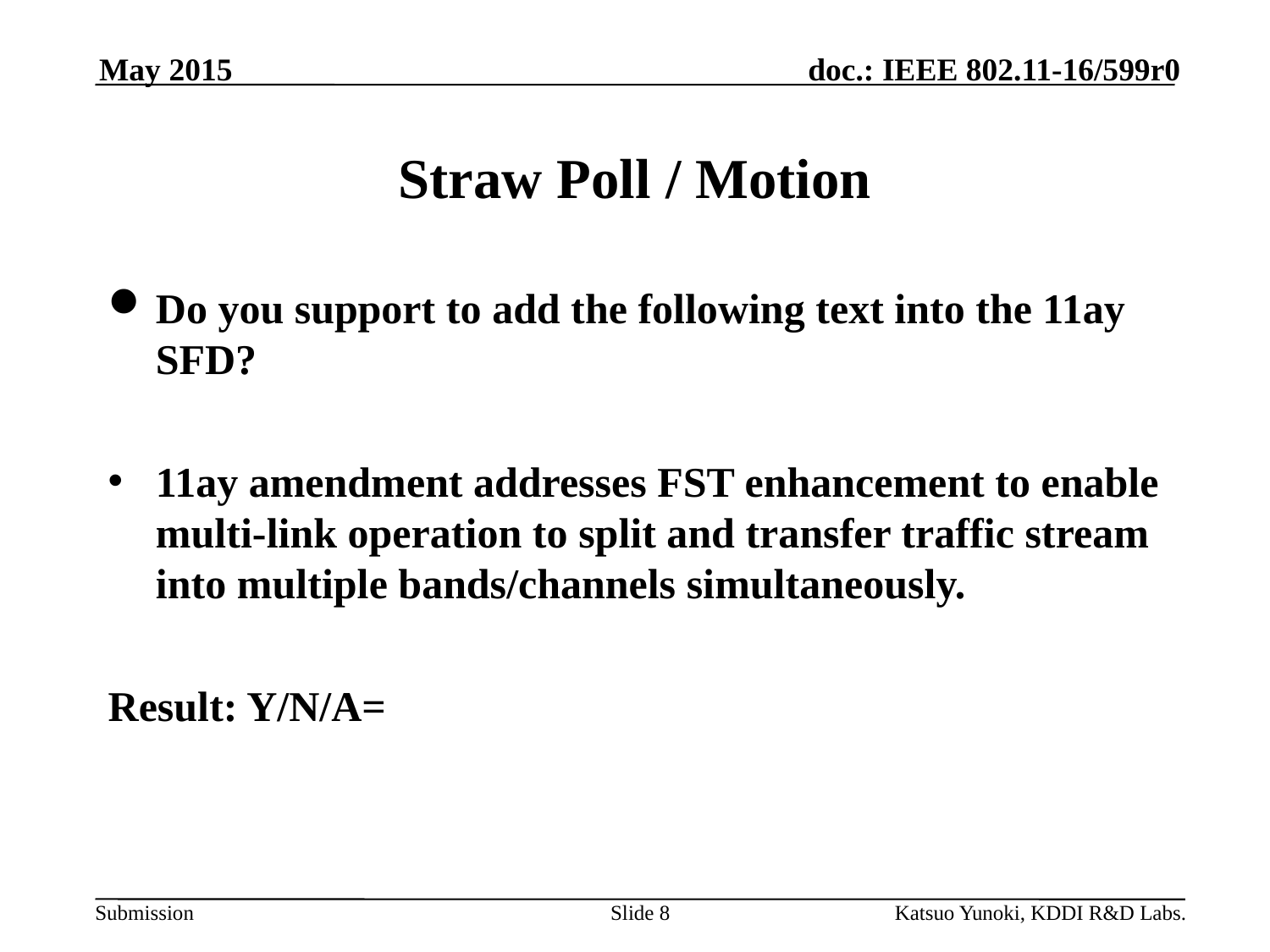

May 2015
# Straw Poll / Motion
Do you support to add the following text into the 11ay SFD?

11ay amendment addresses FST enhancement to enable multi-link operation to split and transfer traffic stream into multiple bands/channels simultaneously.

Result: Y/N/A=
Slide 8
Katsuo Yunoki, KDDI R&D Labs.